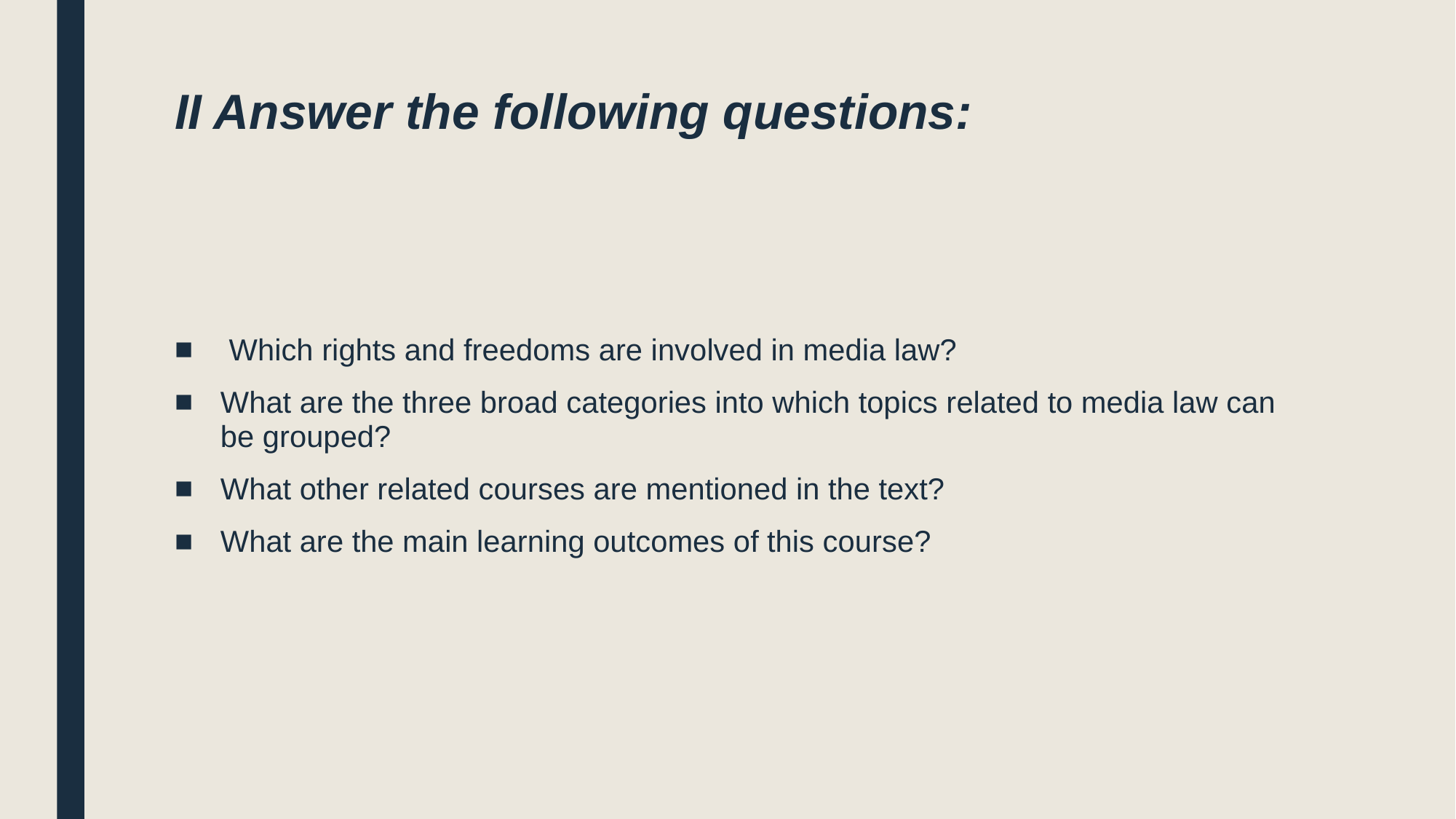

# II Answer the following questions:

 Which rights and freedoms are involved in media law?
What are the three broad categories into which topics related to media law can be grouped?
What other related courses are mentioned in the text?
What are the main learning outcomes of this course?